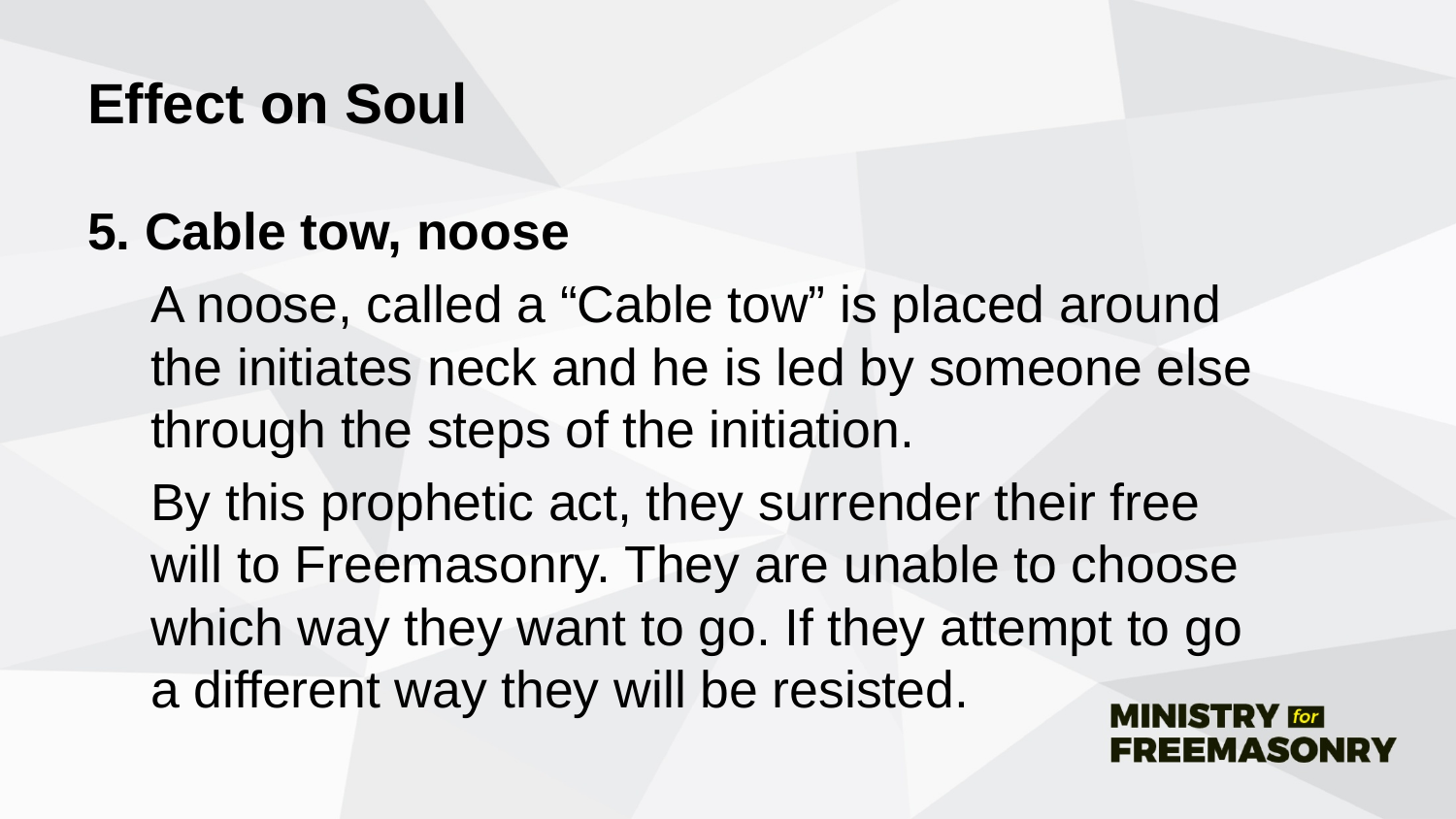

# Effect on Soul
5. Cable tow, noose
A noose, called a “Cable tow” is placed around the initiates neck and he is led by someone else through the steps of the initiation.
By this prophetic act, they surrender their free will to Freemasonry. They are unable to choose which way they want to go. If they attempt to go a different way they will be resisted.